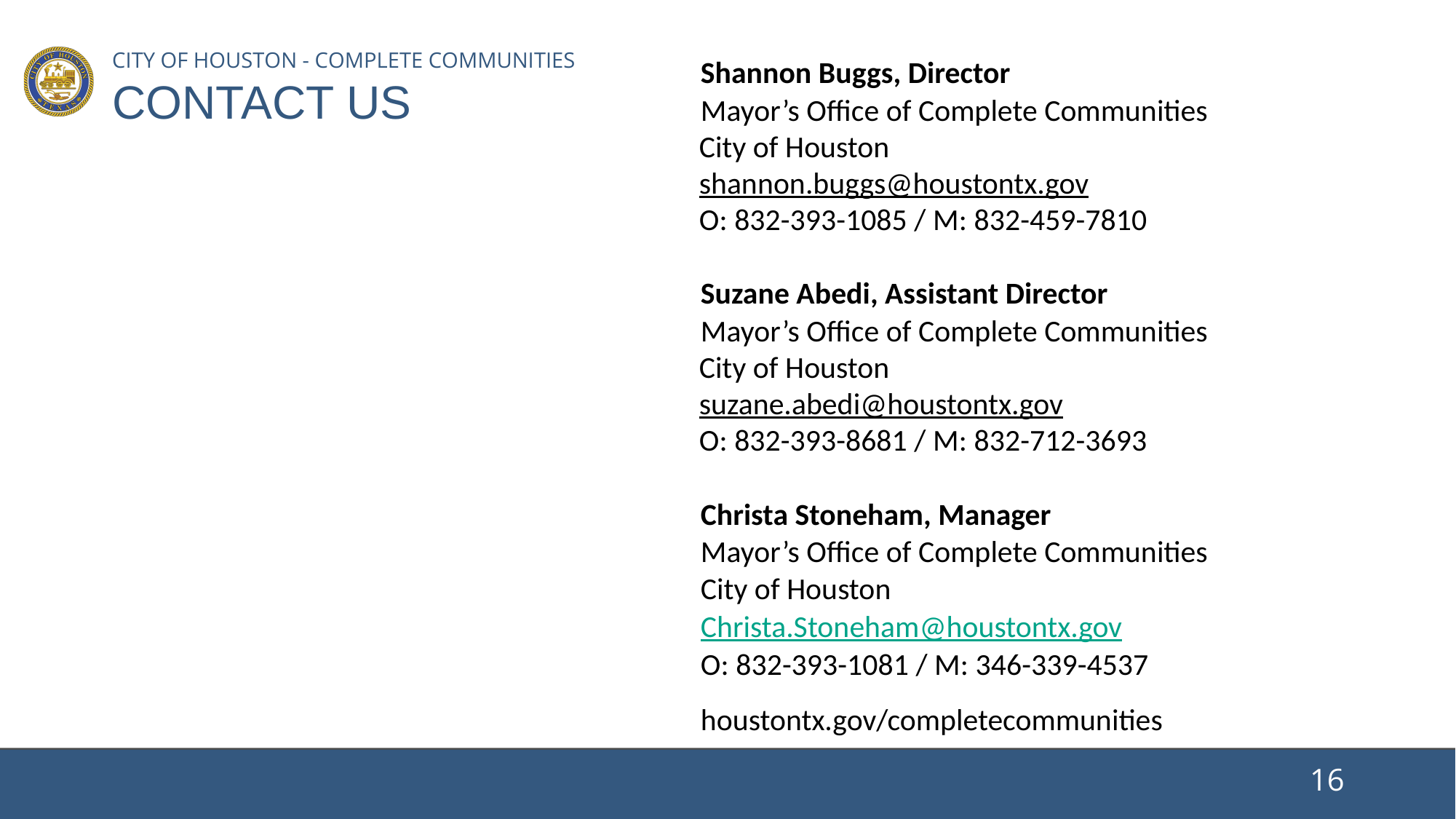

Shannon Buggs, Director
Mayor’s Office of Complete Communities
City of Houston
shannon.buggs@houstontx.gov
O: 832-393-1085 / M: 832-459-7810

Suzane Abedi, Assistant Director
Mayor’s Office of Complete Communities
City of Houston
suzane.abedi@houstontx.gov
O: 832-393-8681 / M: 832-712-3693

Christa Stoneham, Manager
Mayor’s Office of Complete Communities
City of Houston
Christa.Stoneham@houstontx.gov
O: 832-393-1081 / M: 346-339-4537

houstontx.gov/completecommunities

CITY OF HOUSTON - COMPLETE COMMUNITIES
CONTACT US

16